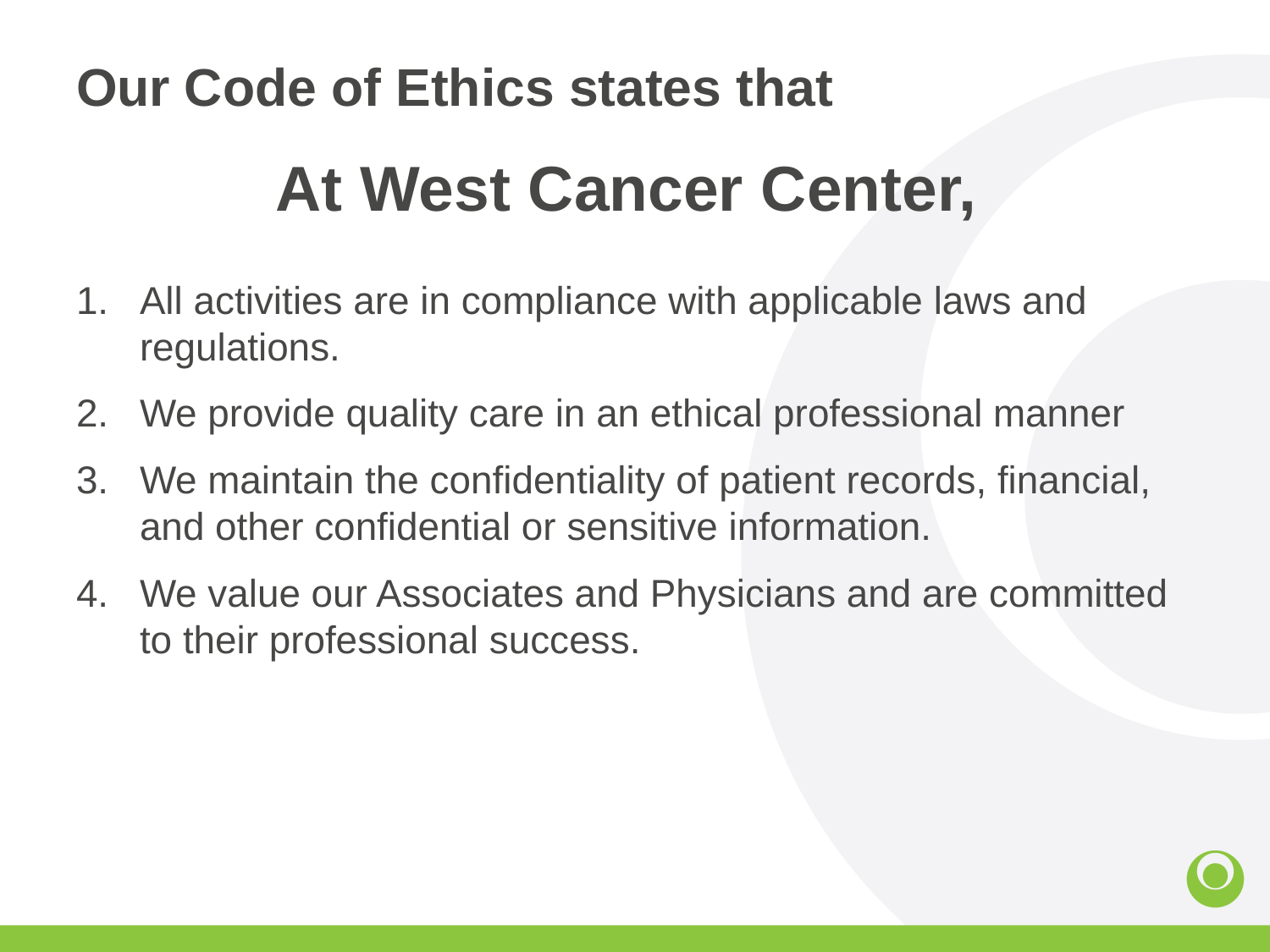

# Our Code of Ethics states that
At West Cancer Center,
All activities are in compliance with applicable laws and regulations.
We provide quality care in an ethical professional manner
We maintain the confidentiality of patient records, financial, and other confidential or sensitive information.
We value our Associates and Physicians and are committed to their professional success.